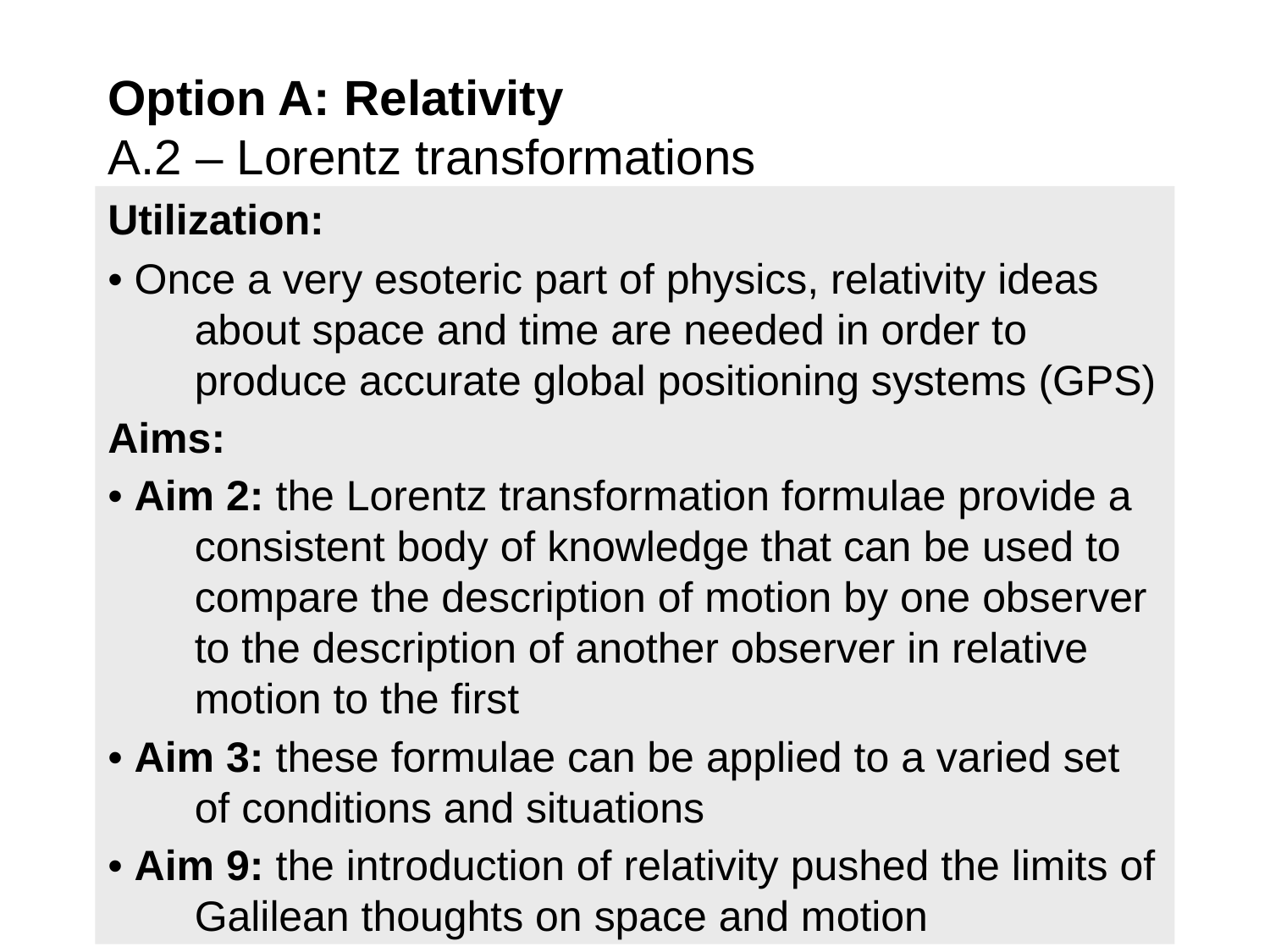

# Option A: Relativity A.2 – Lorentz transformations
Utilization:
• Once a very esoteric part of physics, relativity ideas about space and time are needed in order to produce accurate global positioning systems (GPS)
Aims:
• Aim 2: the Lorentz transformation formulae provide a consistent body of knowledge that can be used to compare the description of motion by one observer to the description of another observer in relative motion to the first
• Aim 3: these formulae can be applied to a varied set of conditions and situations
• Aim 9: the introduction of relativity pushed the limits of Galilean thoughts on space and motion